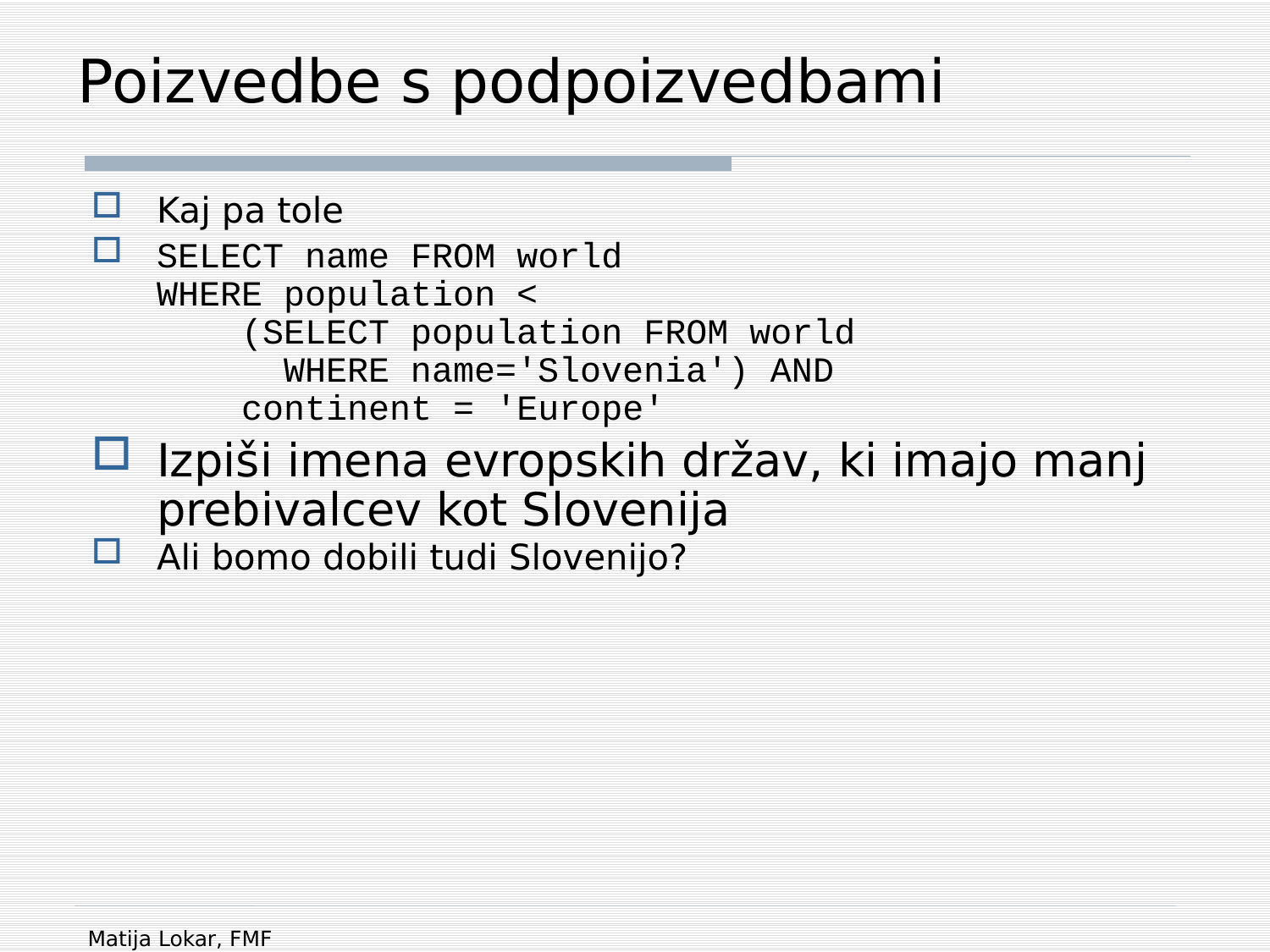

# Poizvedbe s podpoizvedbami
Kaj pa tole
SELECT name FROM world
WHERE population <
    (SELECT population FROM world
      WHERE name='Slovenia') AND
    continent = 'Europe'
Izpiši imena evropskih držav, ki imajo manj prebivalcev kot Slovenija
Ali bomo dobili tudi Slovenijo?

Matija Lokar, FMF